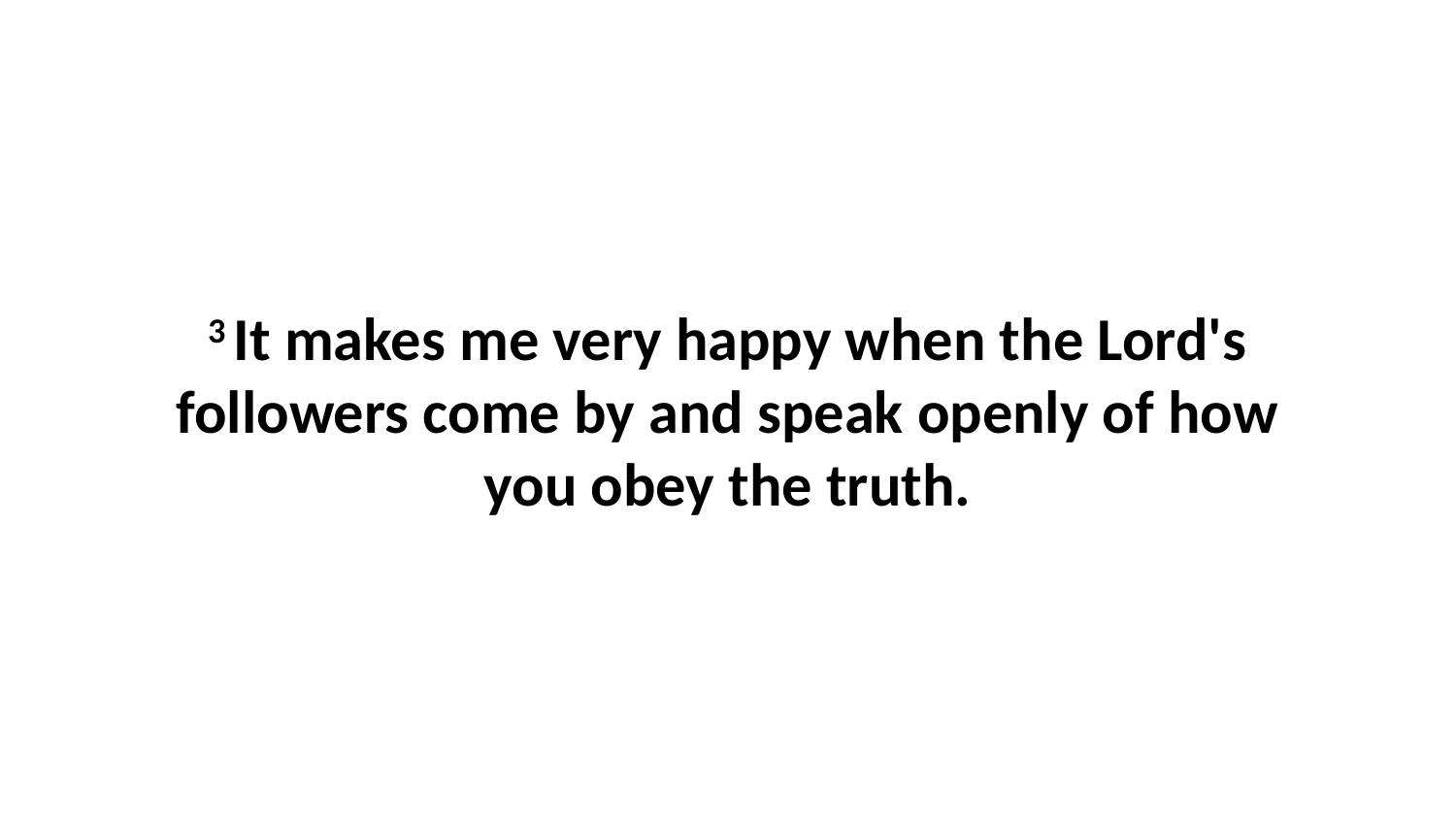

3 It makes me very happy when the Lord's followers come by and speak openly of how you obey the truth.